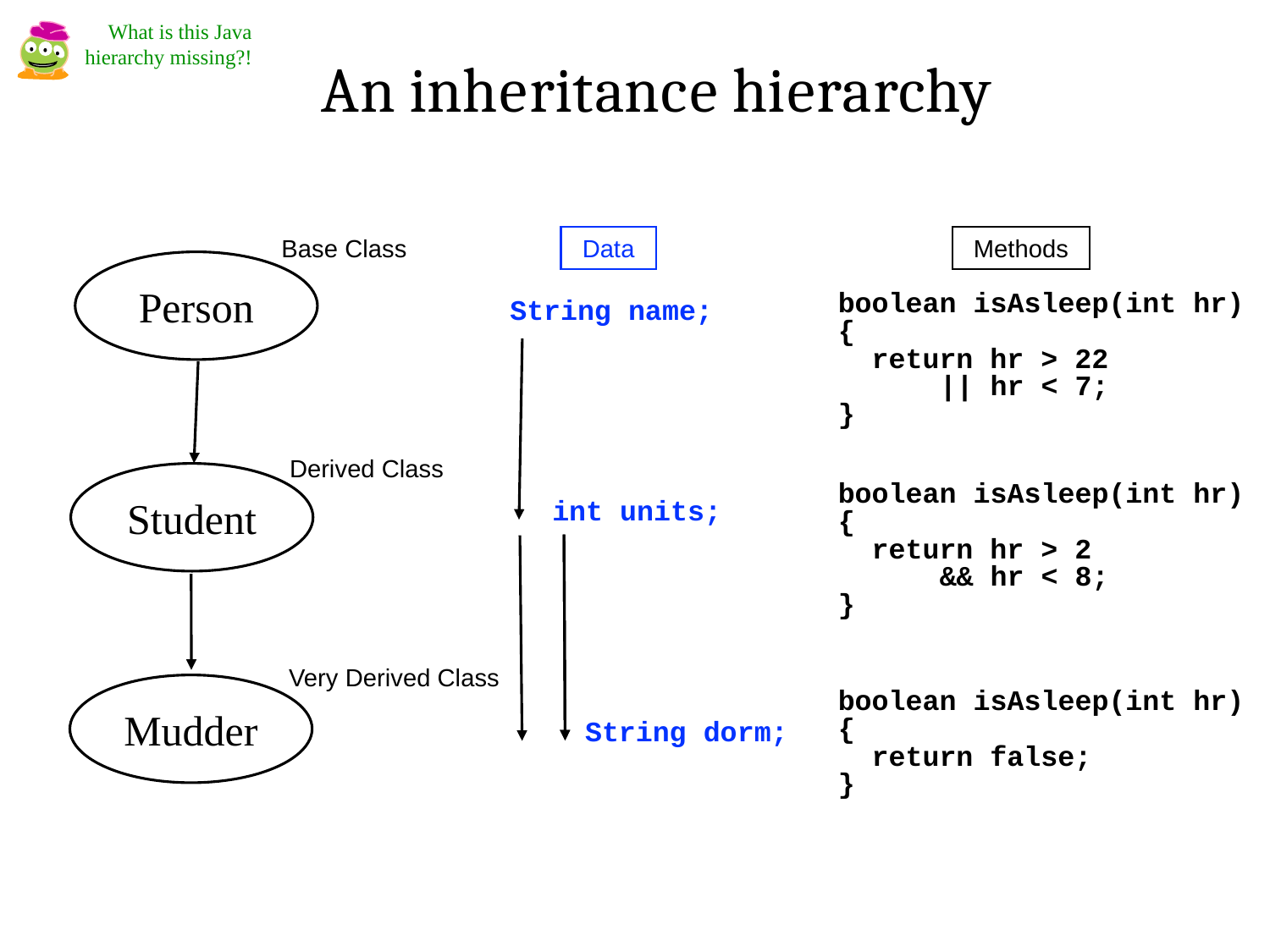

What is this Java hierarchy missing?!

An inheritance hierarchy
Base Class
Data
Methods
Person
String name;
boolean isAsleep(int hr)
{
  return hr > 22
      || hr < 7;
}

Derived Class
Student
int units;
boolean isAsleep(int hr)
{
  return hr > 2
      && hr < 8;
}

Very Derived Class
Mudder
boolean isAsleep(int hr)
{
  return false;
}
String dorm;